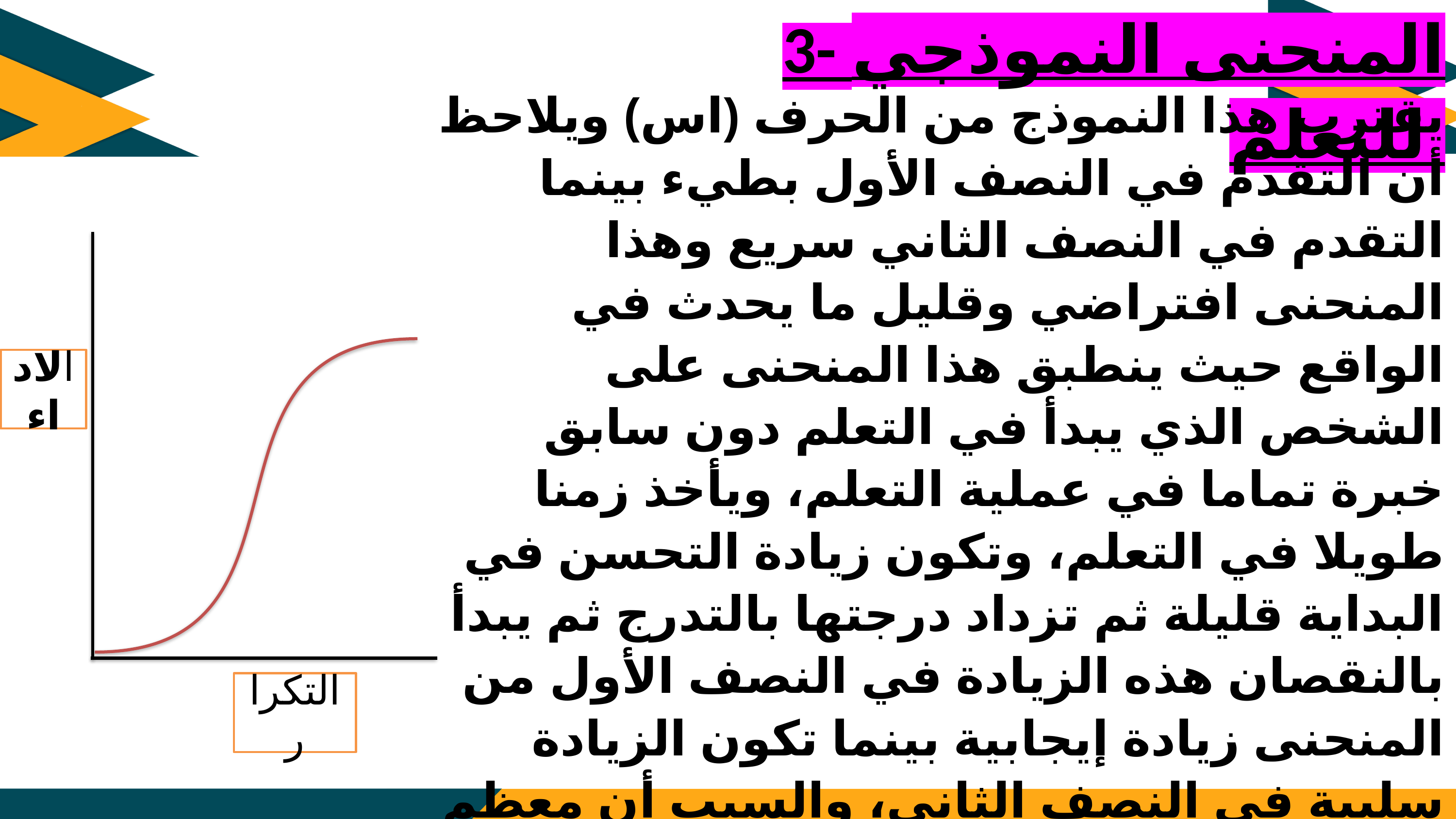

3- المنحنى النموذجي للتعلم

يقترب هذا النموذج من الحرف (اس) ويلاحظ أن التقدم في النصف الأول بطيء بينما التقدم في النصف الثاني سريع وهذا المنحنى افتراضي وقليل ما يحدث في الواقع حيث ينطبق هذا المنحنى على الشخص الذي يبدأ في التعلم دون سابق خبرة تماما في عملية التعلم، ويأخذ زمنا طويلا في التعلم، وتكون زيادة التحسن في البداية قليلة ثم تزداد درجتها بالتدرج ثم يبدأ بالنقصان هذه الزيادة في النصف الأول من المنحنى زيادة إيجابية بينما تكون الزيادة سلبية في النصف الثاني، والسبب أن معظم منحنيات التعلم التي نحصل عليها تكون من نوع منحنيات الزيادة السلبية لأن الفرد يبدأ بالتعلم ولديه عادة خبرات سابقة في العملية التعليمية
الاداء

التكرار